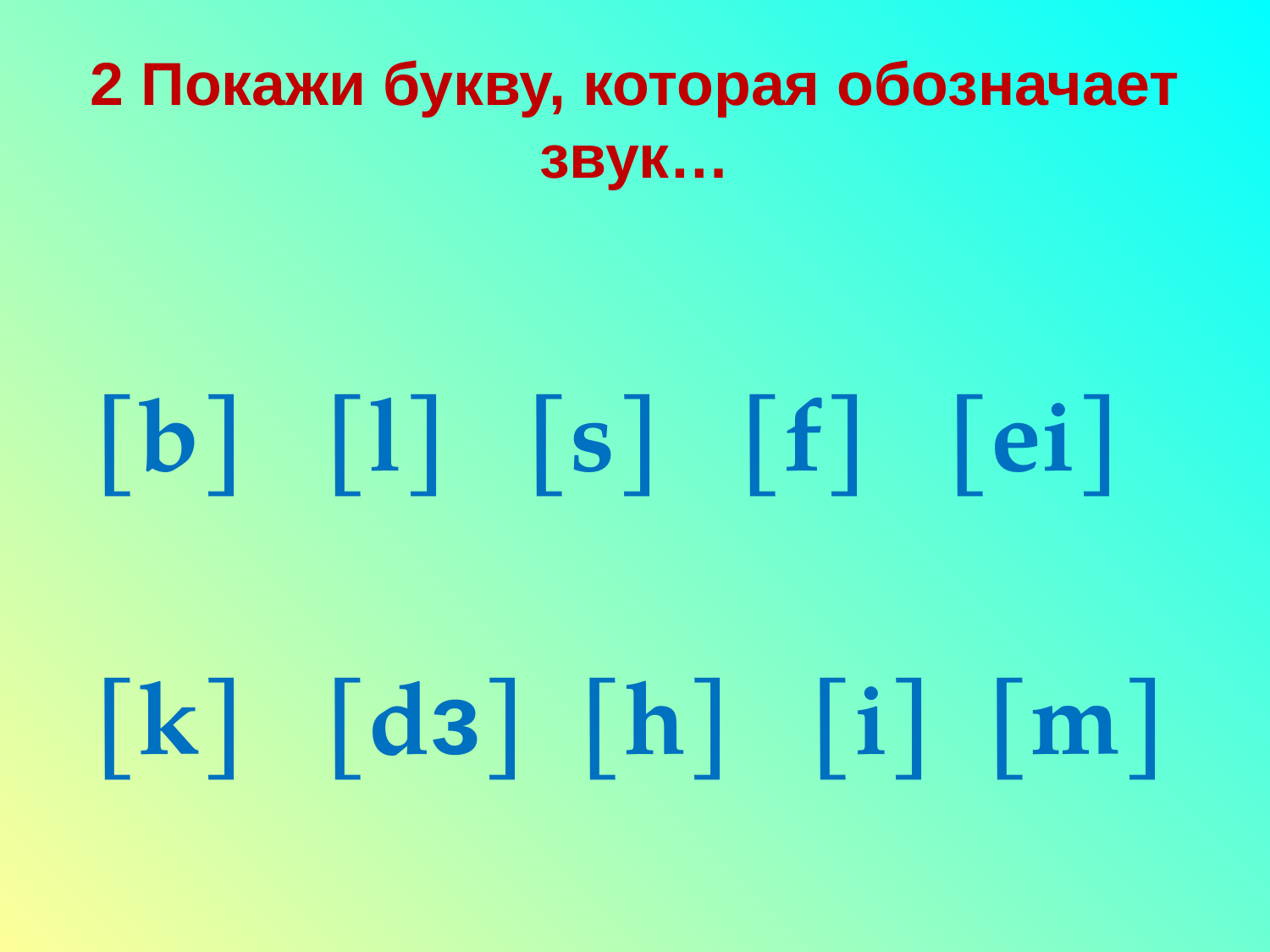

# 2 Покажи букву, которая обозначает звук…

[b]   [l]   [s]   [f]   [ei]

[k]   [dз]  [h]   [i]  [m]